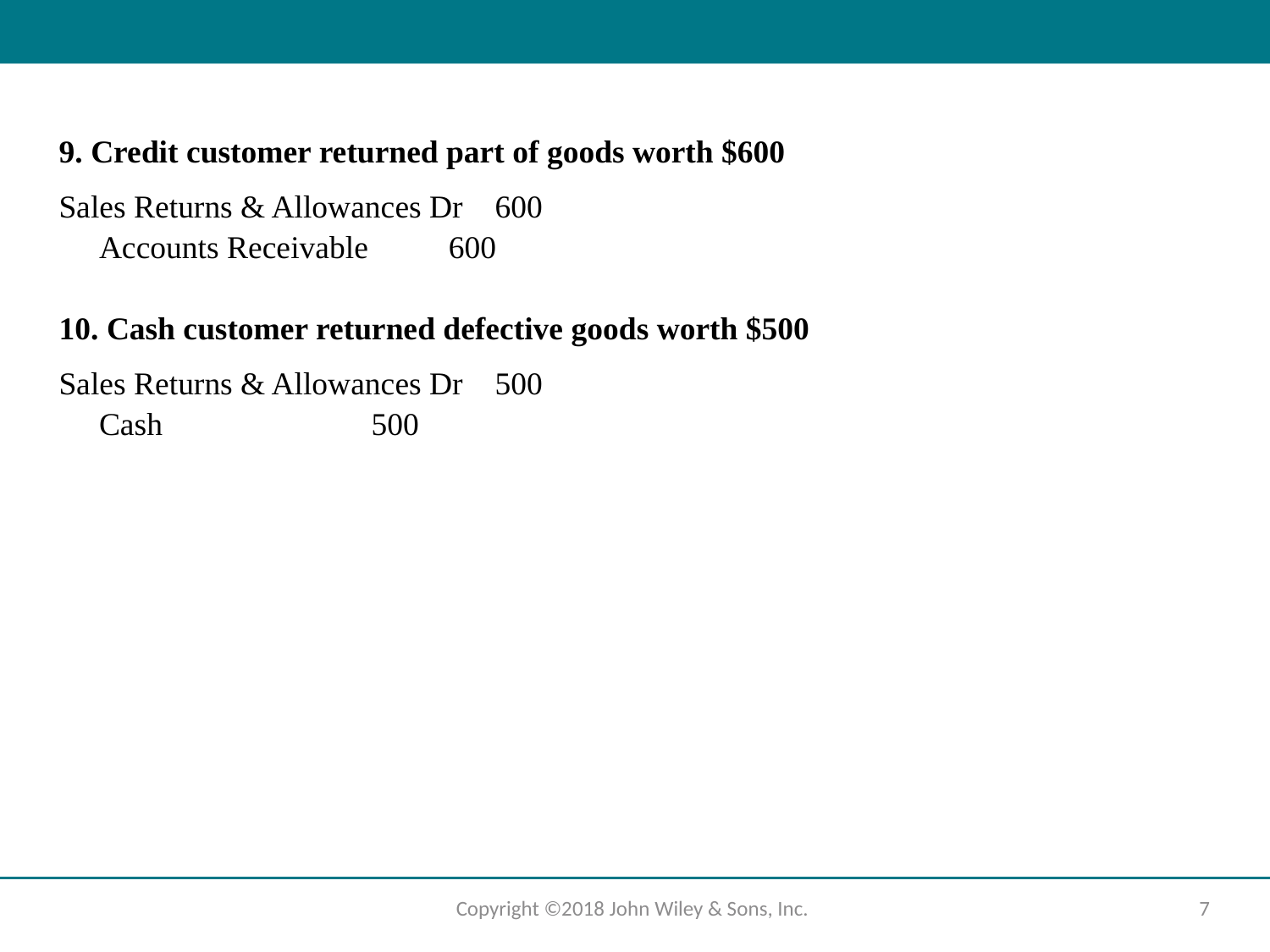

9. Credit customer returned part of goods worth $600
Sales Returns & Allowances Dr    600
     Accounts Receivable          600

10. Cash customer returned defective goods worth $500
Sales Returns & Allowances Dr    500
     Cash                          500

Copyright ©2018 John Wiley & Sons, Inc.
7